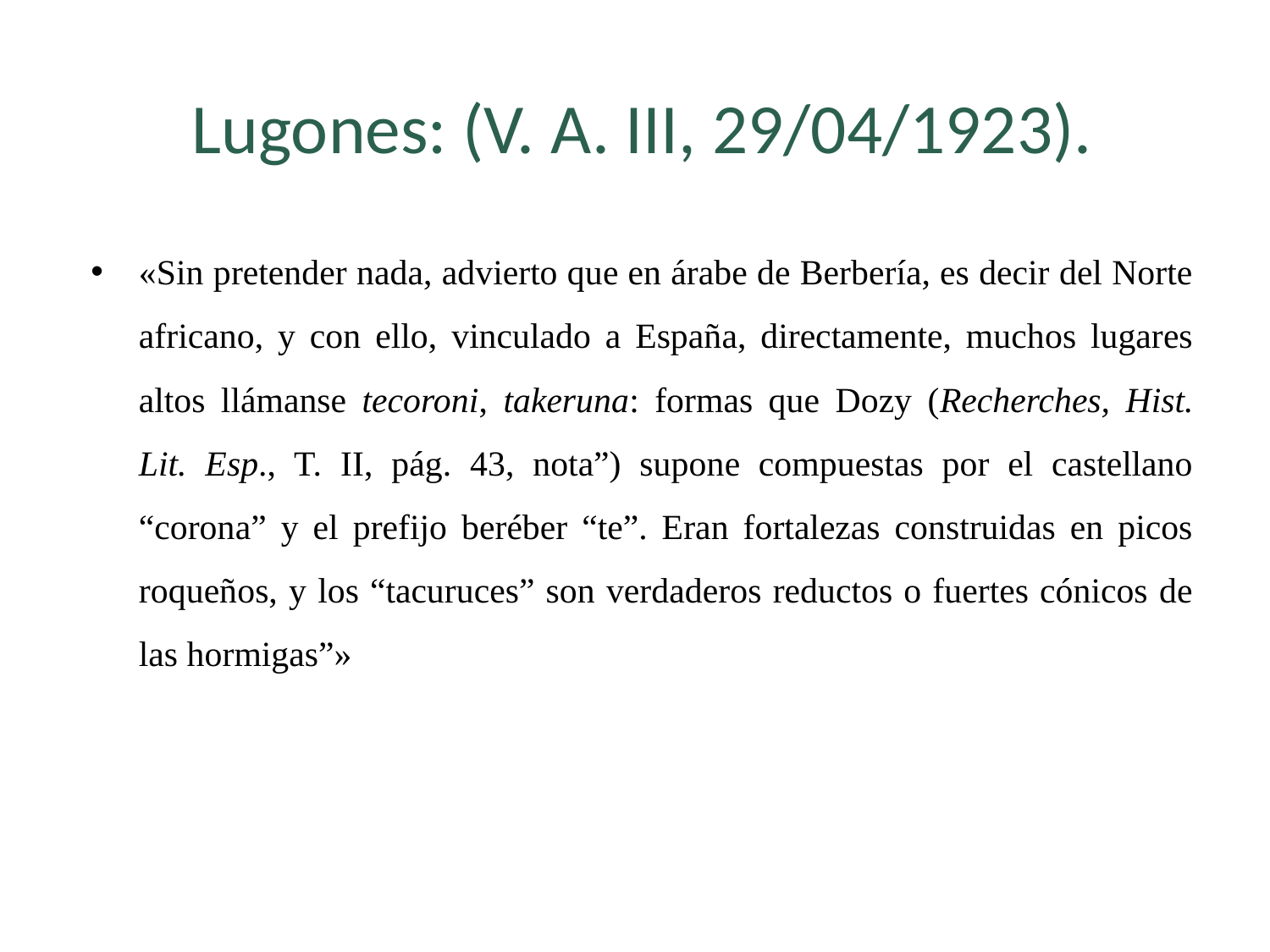

# Lugones: (V. A. III, 29/04/1923).
«Sin pretender nada, advierto que en árabe de Berbería, es decir del Norte africano, y con ello, vinculado a España, directamente, muchos lugares altos llámanse tecoroni, takeruna: formas que Dozy (Recherches, Hist. Lit. Esp., T. II, pág. 43, nota”) supone compuestas por el castellano “corona” y el prefijo beréber “te”. Eran fortalezas construidas en picos roqueños, y los “tacuruces” son verdaderos reductos o fuertes cónicos de las hormigas”»